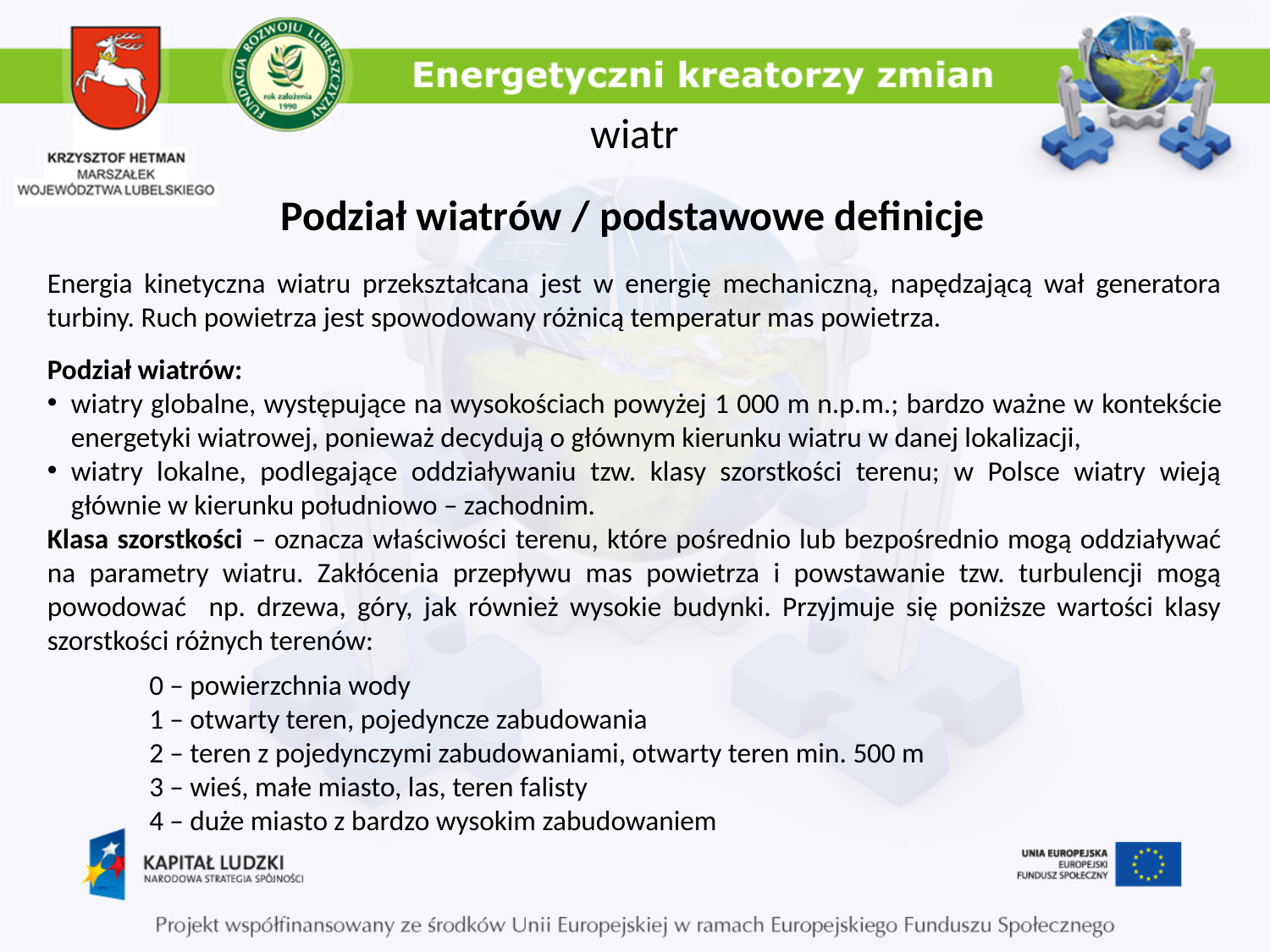

# wiatr
Podział wiatrów / podstawowe definicje
Energia kinetyczna wiatru przekształcana jest w energię mechaniczną, napędzającą wał generatora turbiny. Ruch powietrza jest spowodowany różnicą temperatur mas powietrza.
Podział wiatrów:
wiatry globalne, występujące na wysokościach powyżej 1 000 m n.p.m.; bardzo ważne w kontekście energetyki wiatrowej, ponieważ decydują o głównym kierunku wiatru w danej lokalizacji,
wiatry lokalne, podlegające oddziaływaniu tzw. klasy szorstkości terenu; w Polsce wiatry wieją głównie w kierunku południowo – zachodnim.
Klasa szorstkości – oznacza właściwości terenu, które pośrednio lub bezpośrednio mogą oddziaływać na parametry wiatru. Zakłócenia przepływu mas powietrza i powstawanie tzw. turbulencji mogą powodować  np. drzewa, góry, jak również wysokie budynki. Przyjmuje się poniższe wartości klasy szorstkości różnych terenów:
0 – powierzchnia wody
1 – otwarty teren, pojedyncze zabudowania
2 – teren z pojedynczymi zabudowaniami, otwarty teren min. 500 m
3 – wieś, małe miasto, las, teren falisty
4 – duże miasto z bardzo wysokim zabudowaniem